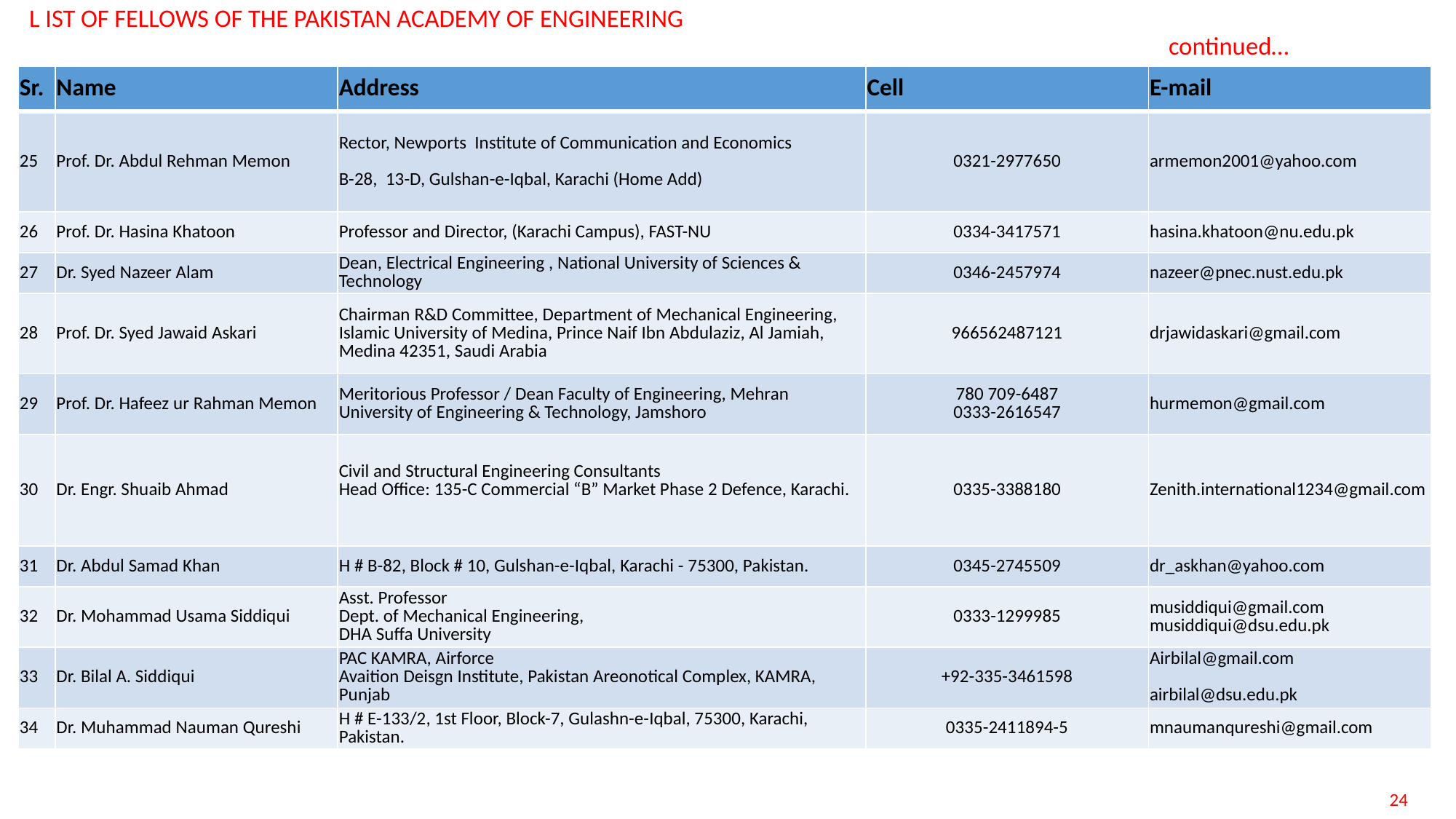

# L IST OF FELLOWS OF THE PAKISTAN ACADEMY OF ENGINEERING continued…
| Sr. | Name | Address | Cell | E-mail |
| --- | --- | --- | --- | --- |
| 25 | Prof. Dr. Abdul Rehman Memon | Rector, Newports Institute of Communication and Economics B-28, 13-D, Gulshan-e-Iqbal, Karachi (Home Add) | 0321-2977650 | armemon2001@yahoo.com |
| 26 | Prof. Dr. Hasina Khatoon | Professor and Director, (Karachi Campus), FAST-NU | 0334-3417571 | hasina.khatoon@nu.edu.pk |
| 27 | Dr. Syed Nazeer Alam | Dean, Electrical Engineering , National University of Sciences & Technology | 0346-2457974 | nazeer@pnec.nust.edu.pk |
| 28 | Prof. Dr. Syed Jawaid Askari | Chairman R&D Committee, Department of Mechanical Engineering, Islamic University of Medina, Prince Naif Ibn Abdulaziz, Al Jamiah, Medina 42351, Saudi Arabia | 966562487121 | drjawidaskari@gmail.com |
| 29 | Prof. Dr. Hafeez ur Rahman Memon | Meritorious Professor / Dean Faculty of Engineering, Mehran University of Engineering & Technology, Jamshoro | 780 709-6487 0333-2616547 | hurmemon@gmail.com |
| 30 | Dr. Engr. Shuaib Ahmad | Civil and Structural Engineering Consultants Head Office: 135-C Commercial “B” Market Phase 2 Defence, Karachi. | 0335-3388180 | Zenith.international1234@gmail.com |
| 31 | Dr. Abdul Samad Khan | H # B-82, Block # 10, Gulshan-e-Iqbal, Karachi - 75300, Pakistan. | 0345-2745509 | dr\_askhan@yahoo.com |
| 32 | Dr. Mohammad Usama Siddiqui | Asst. Professor Dept. of Mechanical Engineering, DHA Suffa University | 0333-1299985 | musiddiqui@gmail.com musiddiqui@dsu.edu.pk |
| 33 | Dr. Bilal A. Siddiqui | PAC KAMRA, Airforce Avaition Deisgn Institute, Pakistan Areonotical Complex, KAMRA, Punjab | +92-335-3461598 | Airbilal@gmail.com airbilal@dsu.edu.pk |
| 34 | Dr. Muhammad Nauman Qureshi | H # E-133/2, 1st Floor, Block-7, Gulashn-e-Iqbal, 75300, Karachi, Pakistan. | 0335-2411894-5 | mnaumanqureshi@gmail.com |
24